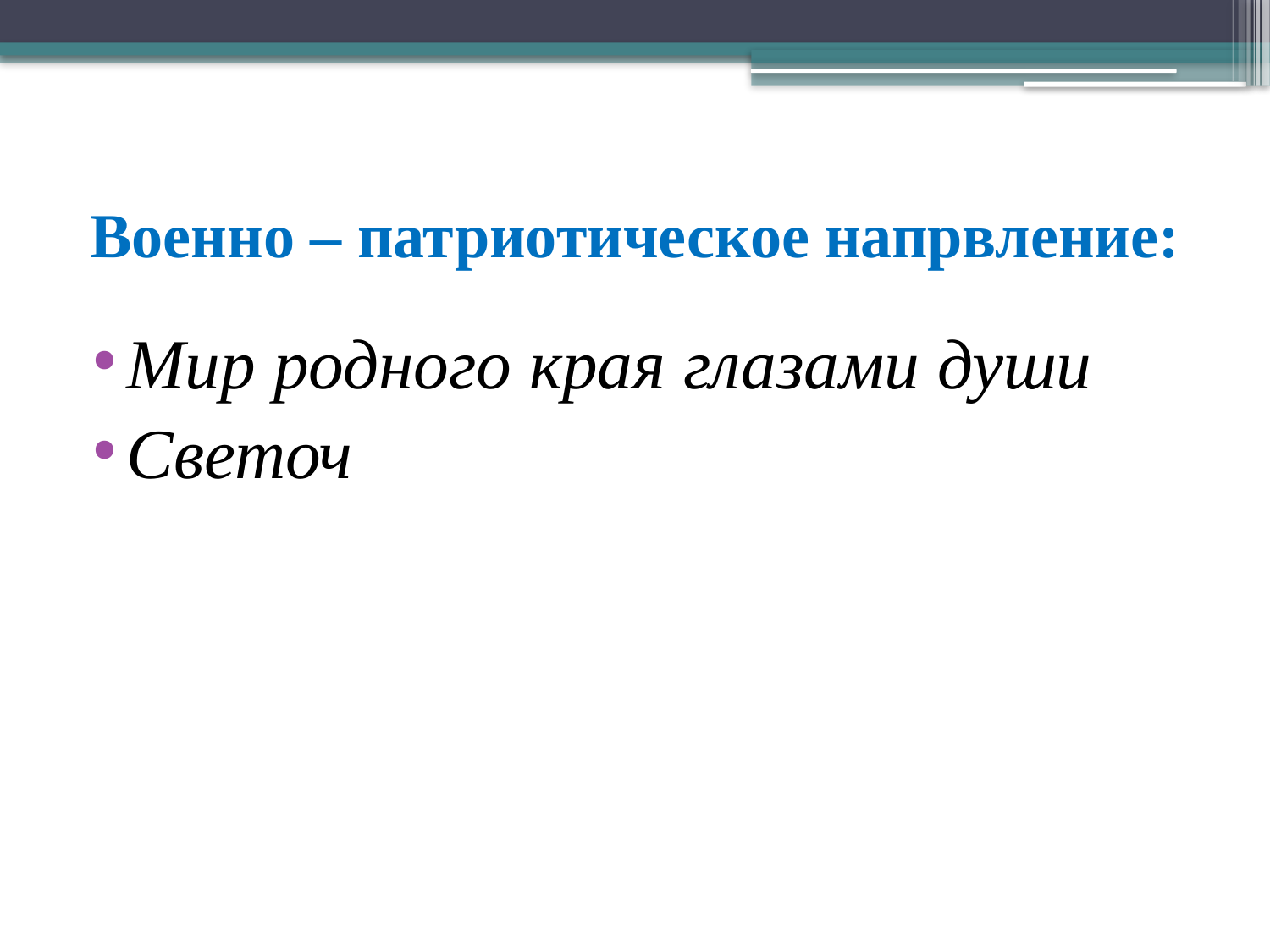

# Военно – патриотическое напрвление:
Мир родного края глазами души
Светоч